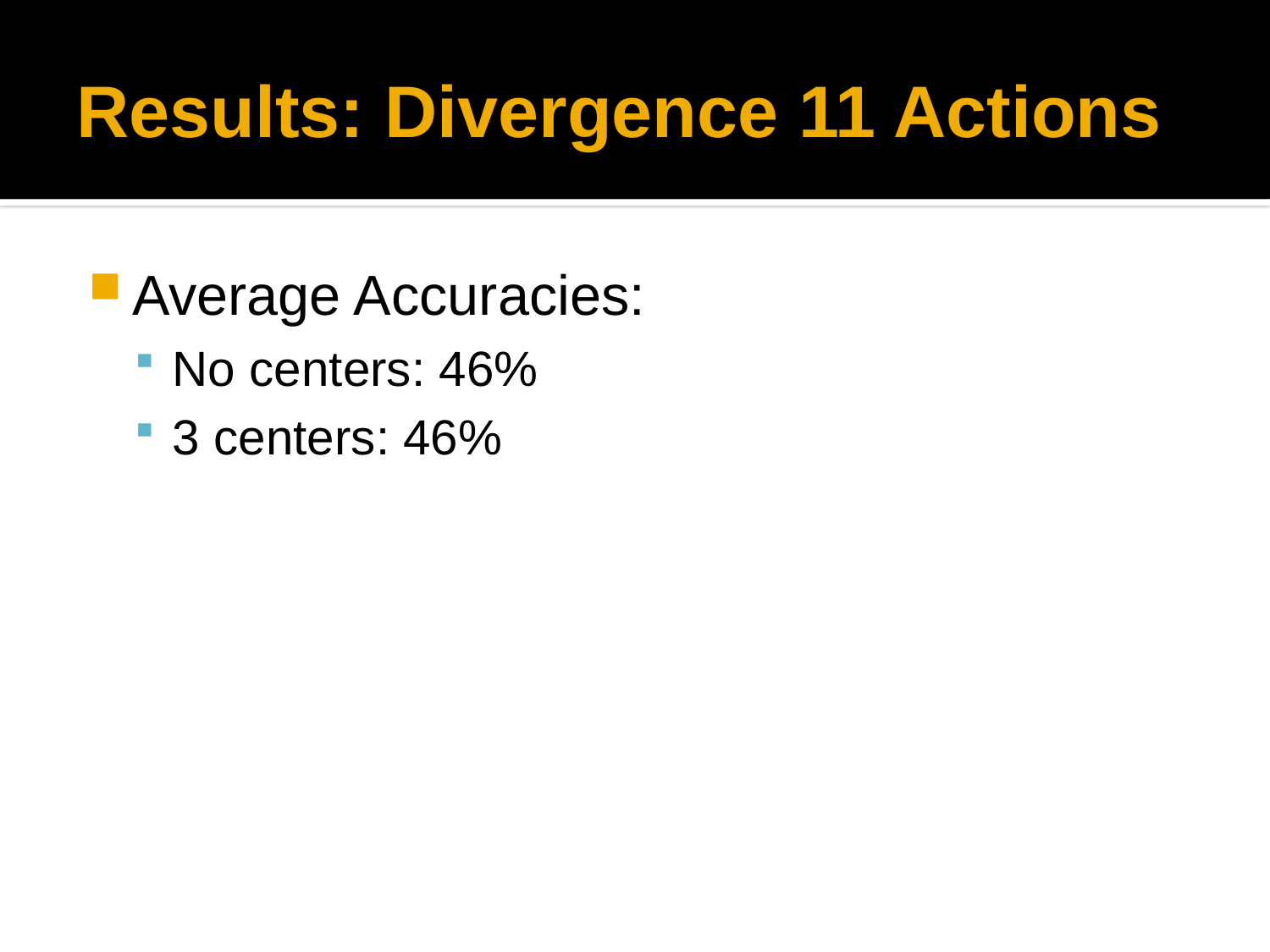

# Results: Divergence 11 Actions
Average Accuracies:
No centers: 46%
3 centers: 46%